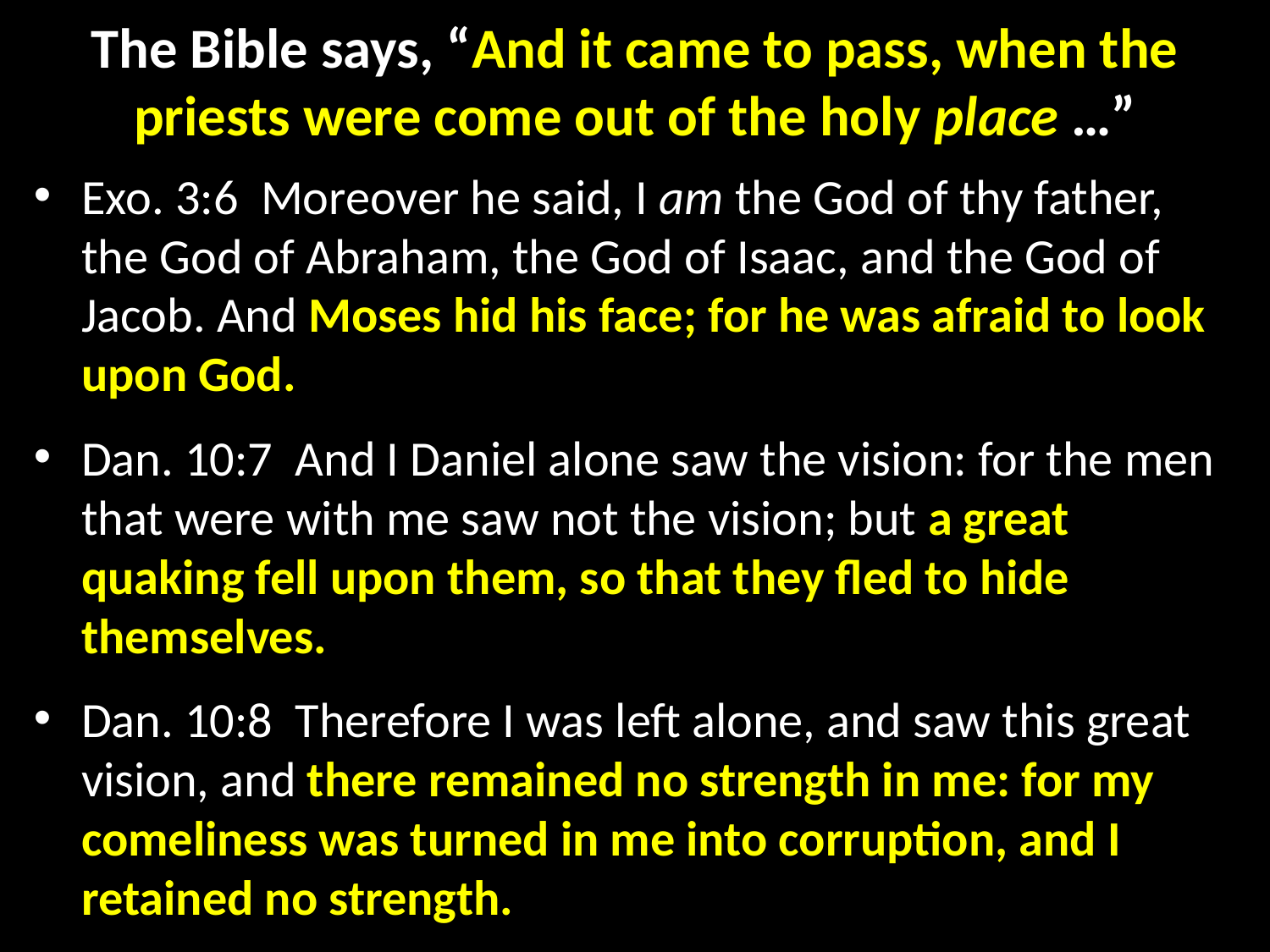

# The Bible says, “And it came to pass, when the priests were come out of the holy place …”
Exo. 3:6  Moreover he said, I am the God of thy father, the God of Abraham, the God of Isaac, and the God of Jacob. And Moses hid his face; for he was afraid to look upon God.

Dan. 10:7  And I Daniel alone saw the vision: for the men that were with me saw not the vision; but a great quaking fell upon them, so that they fled to hide themselves.

Dan. 10:8  Therefore I was left alone, and saw this great vision, and there remained no strength in me: for my comeliness was turned in me into corruption, and I retained no strength.